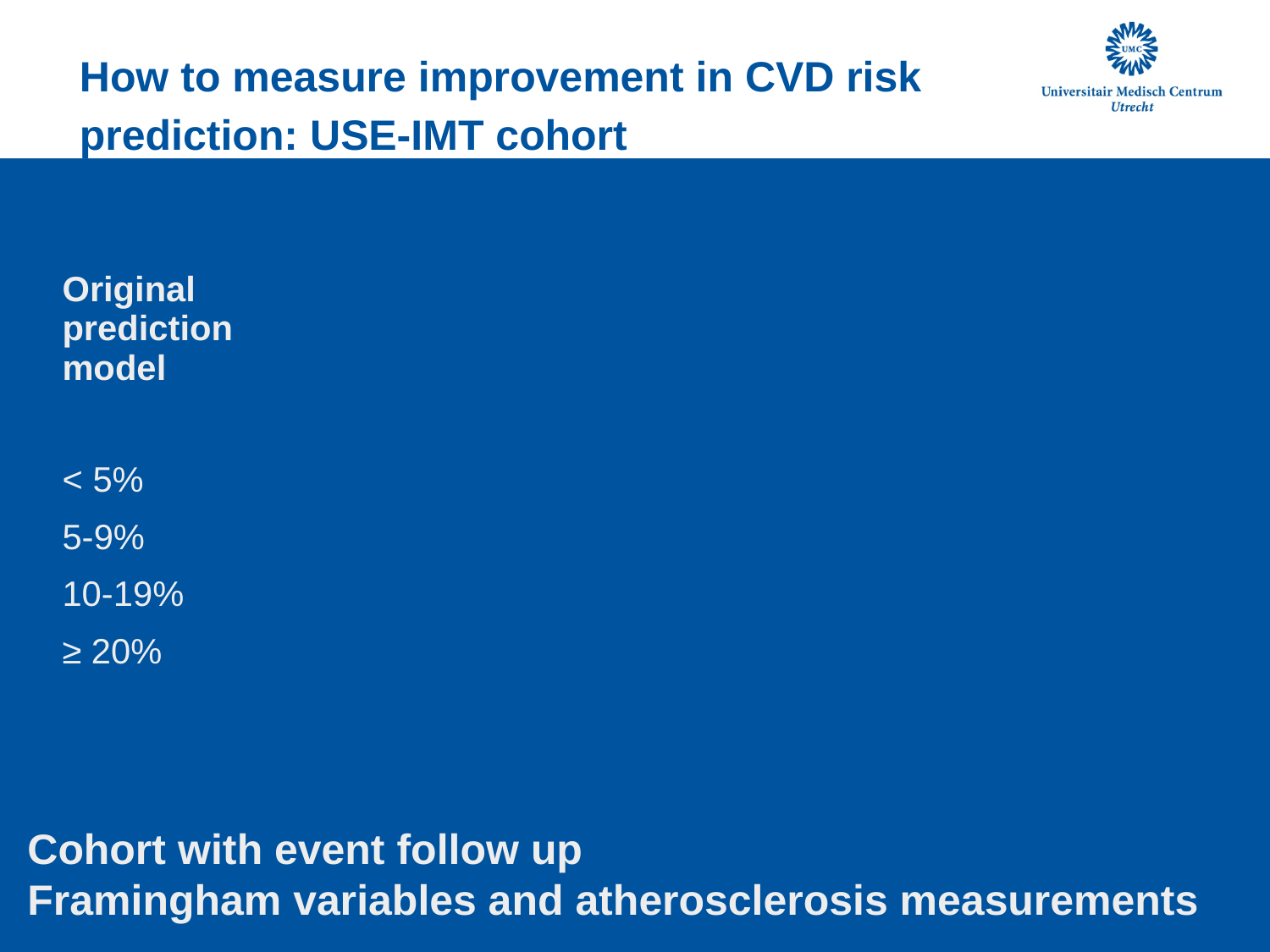

How to measure improvement in CVD risk prediction: USE-IMT cohort
|  |  |  |  |  |  |
| --- | --- | --- | --- | --- | --- |
| Original prediction model |  |  |  |  |  |
|  |  |  |  |  |  |
| < 5% |  |  |  |  |  |
| 5-9% |  |  |  |  |  |
| 10-19% |  |  |  |  |  |
| ≥ 20% |  |  |  |  |  |
|  |  |  |  |  |  |
Cohort with event follow up
Framingham variables and atherosclerosis measurements
NRI = 23%
= (24/289 – 4/289) + (332/1006 -166/1006)